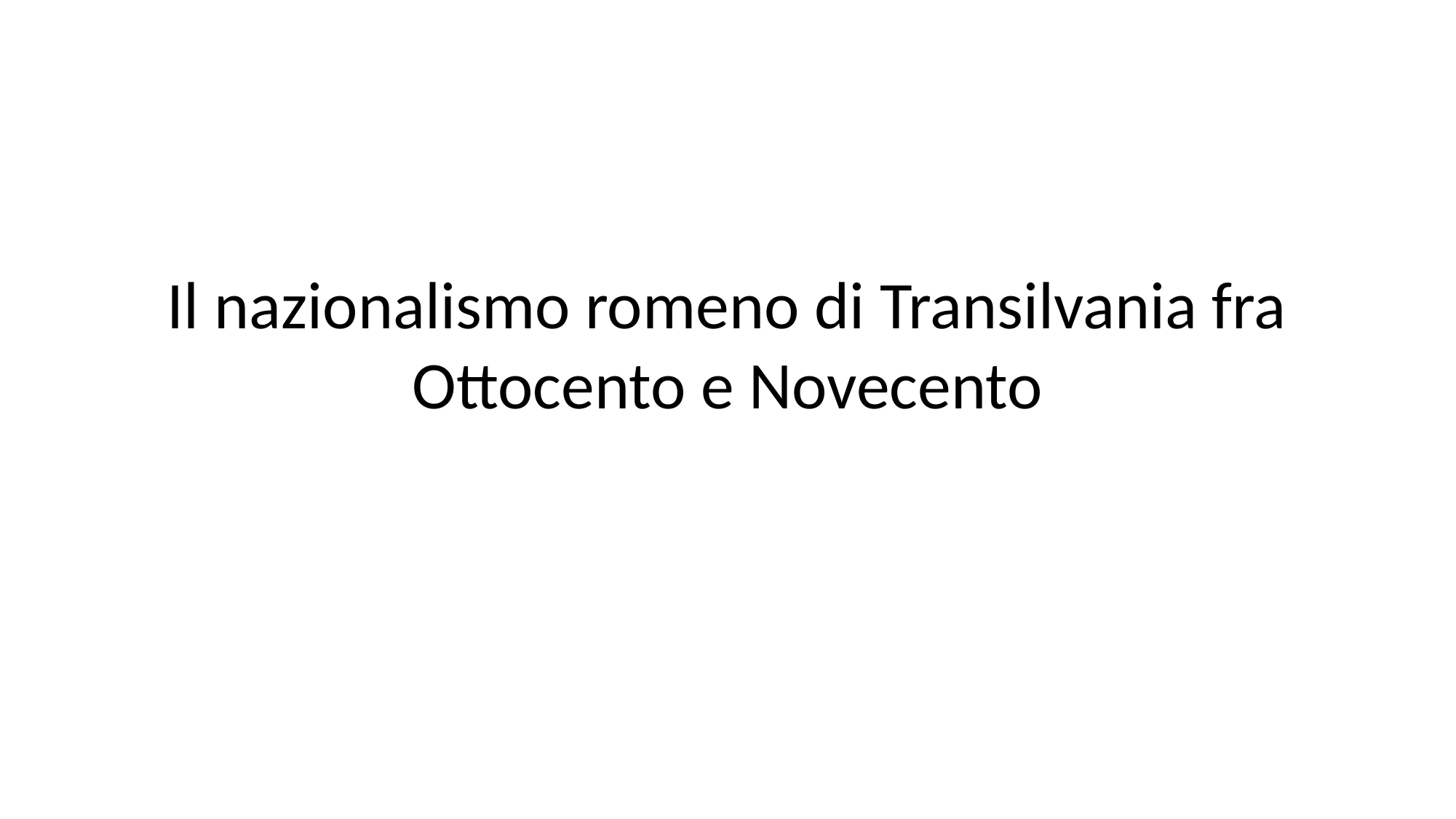

# Il nazionalismo romeno di Transilvania fra Ottocento e Novecento